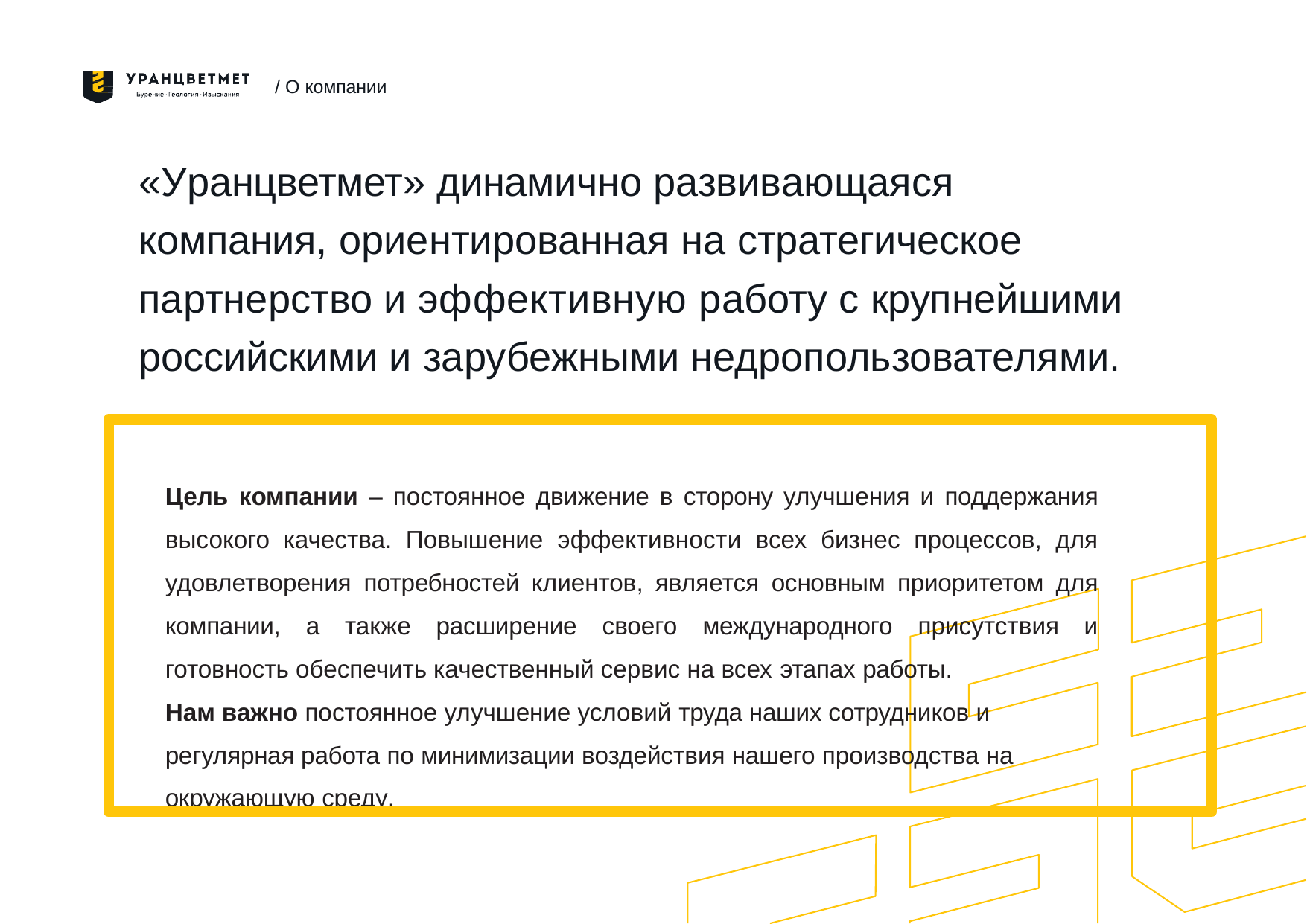

/ О компании
«Уранцветмет» динамично развивающаяся компания, ориентированная на стратегическое партнерство и эффективную работу с крупнейшими российскими и зарубежными недропользователями.

Цель компании – постоянное движение в сторону улучшения и поддержания высокого качества. Повышение эффективности всех бизнес процессов, для удовлетворения потребностей клиентов, является основным приоритетом для компании, а также расширение своего международного присутствия и готовность обеспечить качественный сервис на всех этапах работы.
Нам важно постоянное улучшение условий труда наших сотрудников и регулярная работа по минимизации воздействия нашего производства на окружающую среду.

3